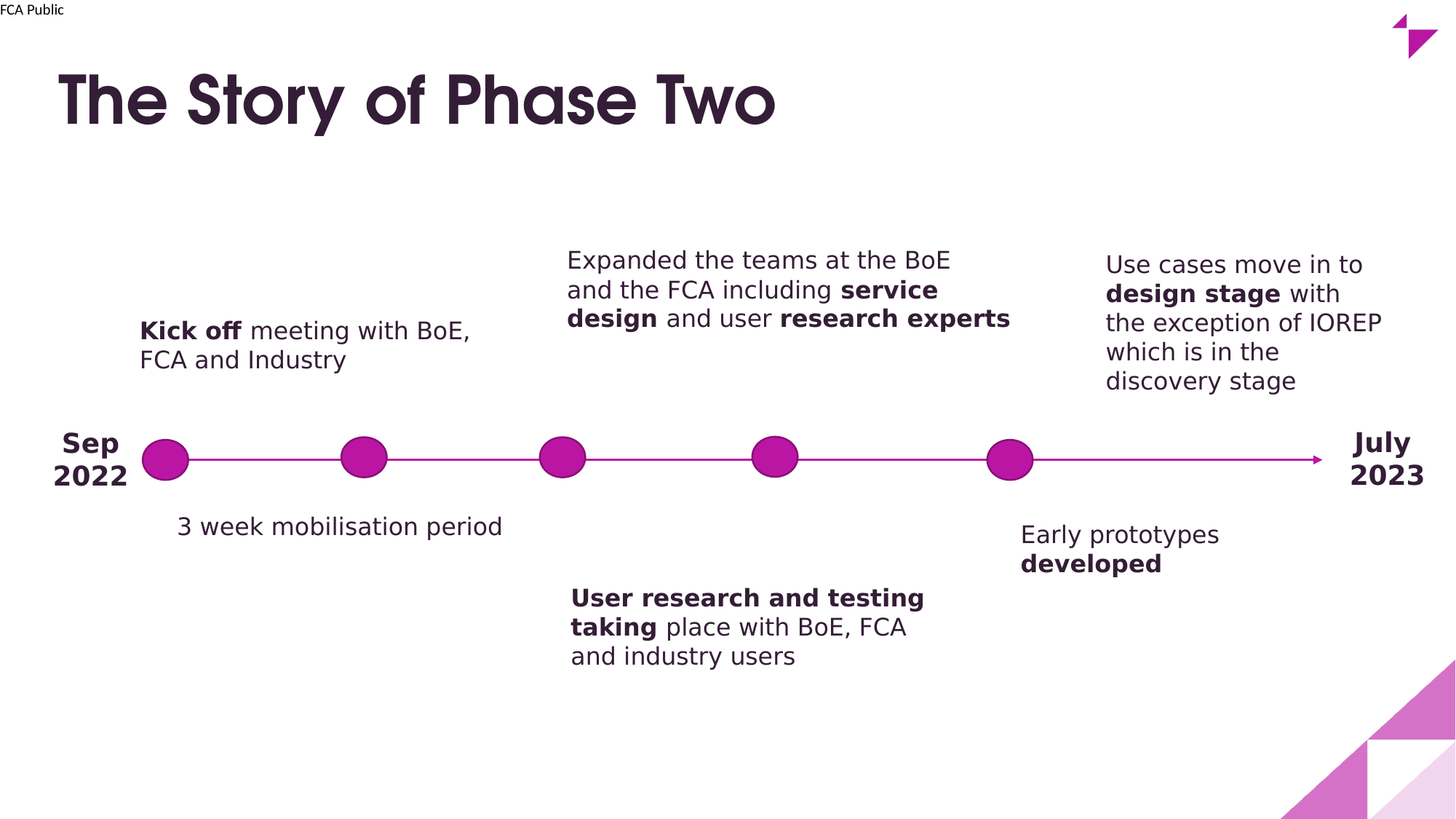

# The Story of Phase Two
Expanded the teams at the BoE
and the FCA including service
design and user research experts
Use cases move in to design stage with the exception of IOREP which is in the discovery stage
Kick off meeting with BoE,
FCA and Industry
July
2023
Sep
2022

Early prototypes developed
3 week mobilisation period
User research and testing taking place with BoE, FCA and industry users